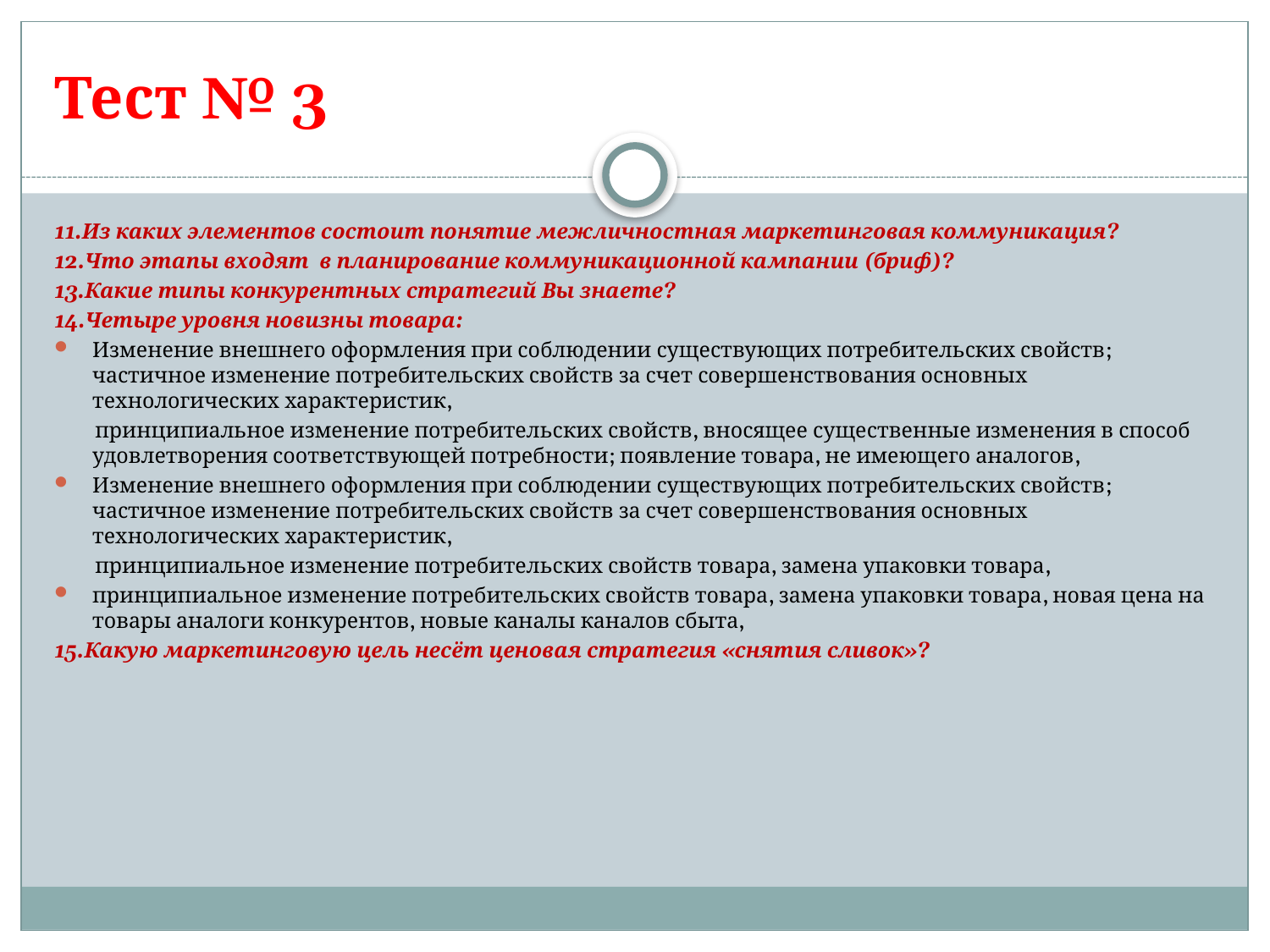

# Тест № 3
11.Из каких элементов состоит понятие межличностная маркетинговая коммуникация?
12.Что этапы входят  в планирование коммуникационной кампании (бриф)?
13.Какие типы конкурентных стратегий Вы знаете?
14.Четыре уровня новизны товара:
Изменение внешнего оформления при соблюдении существующих потребительских свойств; частичное изменение потребительских свойств за счет совершенствования основных технологических характеристик,
        принципиальное изменение потребительских свойств, вносящее существенные изменения в способ удовлетворения соответствующей потребности; появление товара, не имеющего аналогов,
Изменение внешнего оформления при соблюдении существующих потребительских свойств; частичное изменение потребительских свойств за счет совершенствования основных технологических характеристик,
        принципиальное изменение потребительских свойств товара, замена упаковки товара,
принципиальное изменение потребительских свойств товара, замена упаковки товара, новая цена на товары аналоги конкурентов, новые каналы каналов сбыта,
15.Какую маркетинговую цель несёт ценовая стратегия «снятия сливок»?